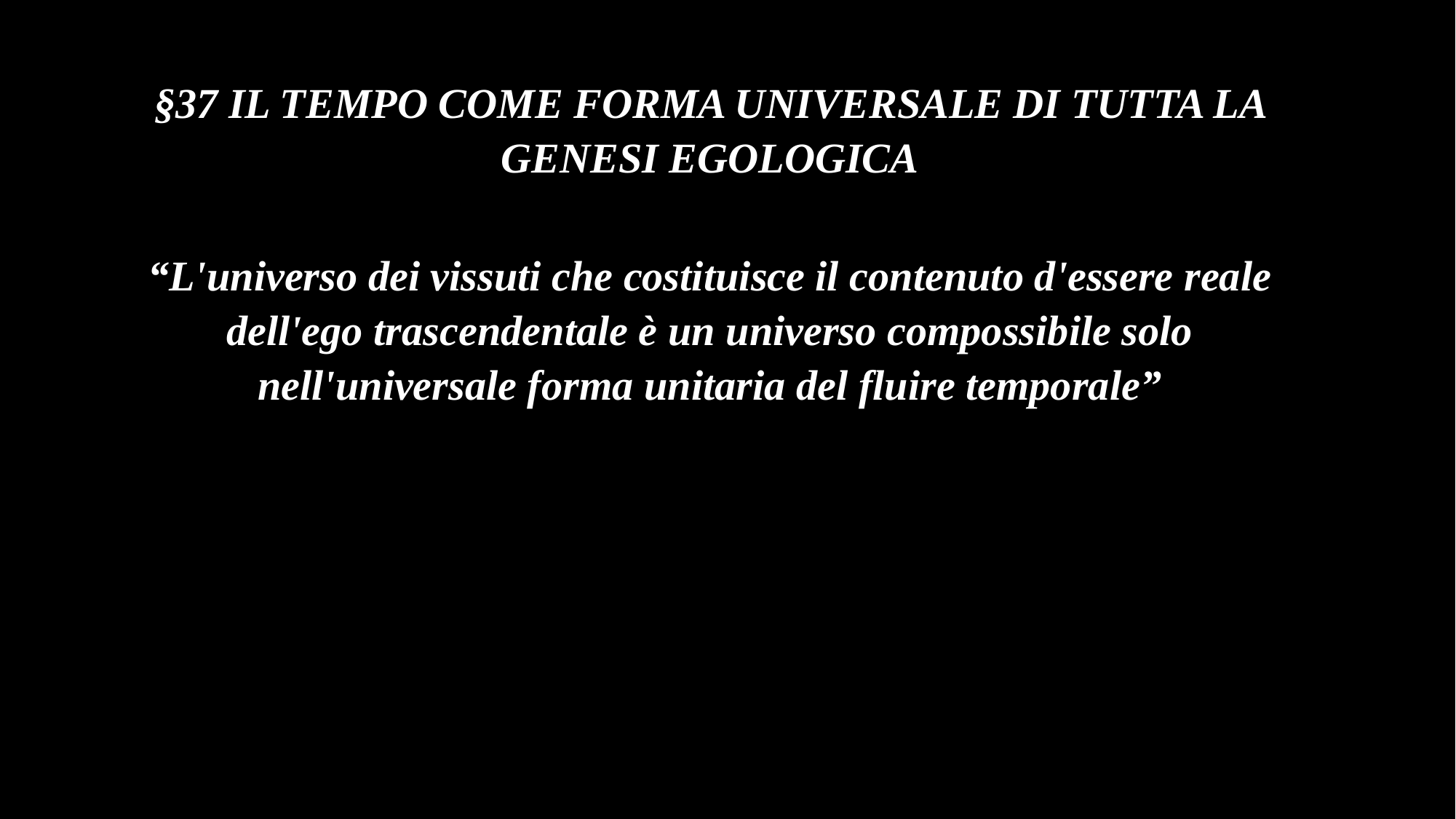

§37 IL TEMPO COME FORMA UNIVERSALE DI TUTTA LA GENESI EGOLOGICA

“L'universo dei vissuti che costituisce il contenuto d'essere reale dell'ego trascendentale è un universo compossibile solo nell'universale forma unitaria del fluire temporale”